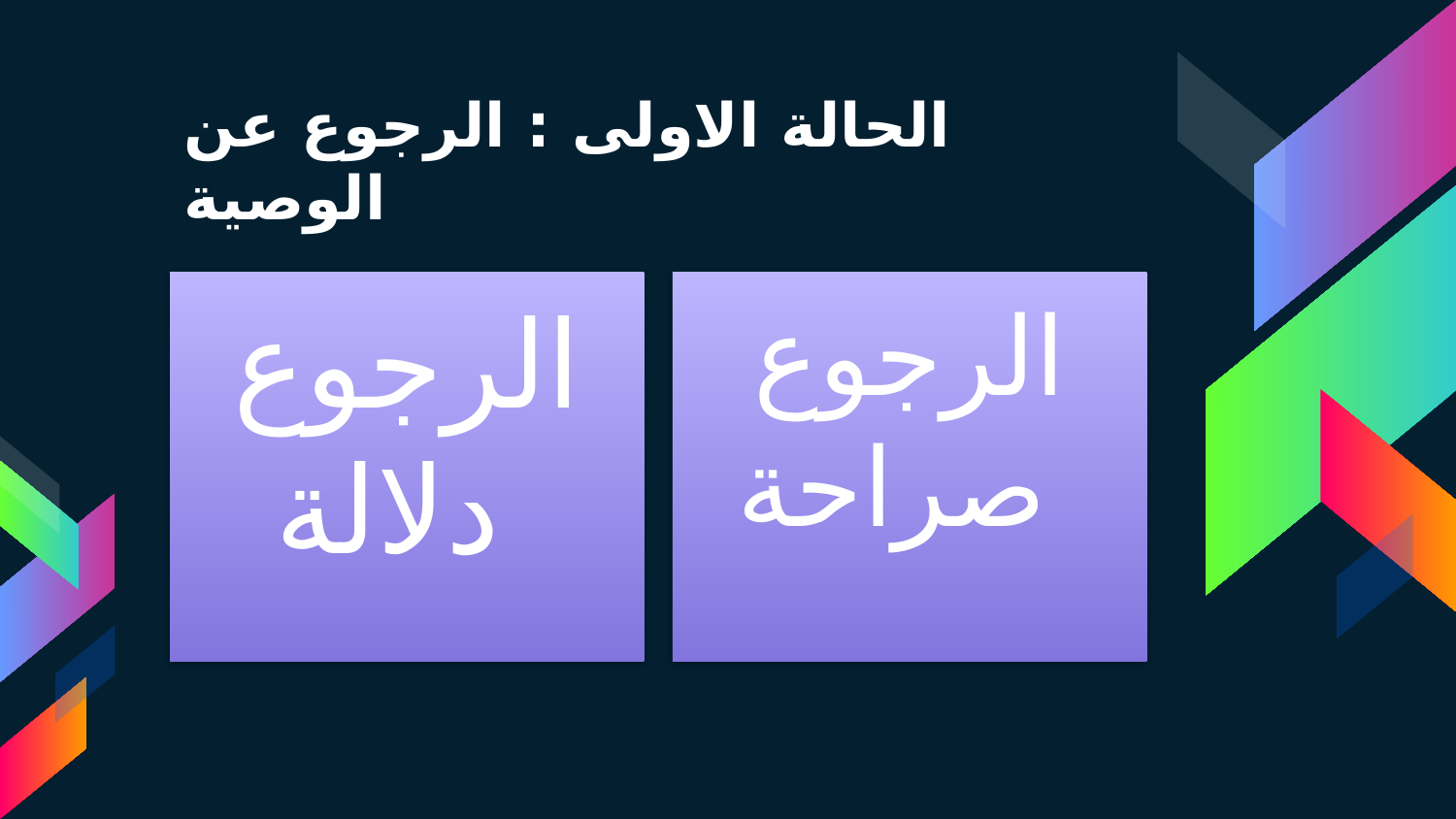

# الحالة الاولى : الرجوع عن الوصية
الرجوع دلالة
الرجوع صراحة